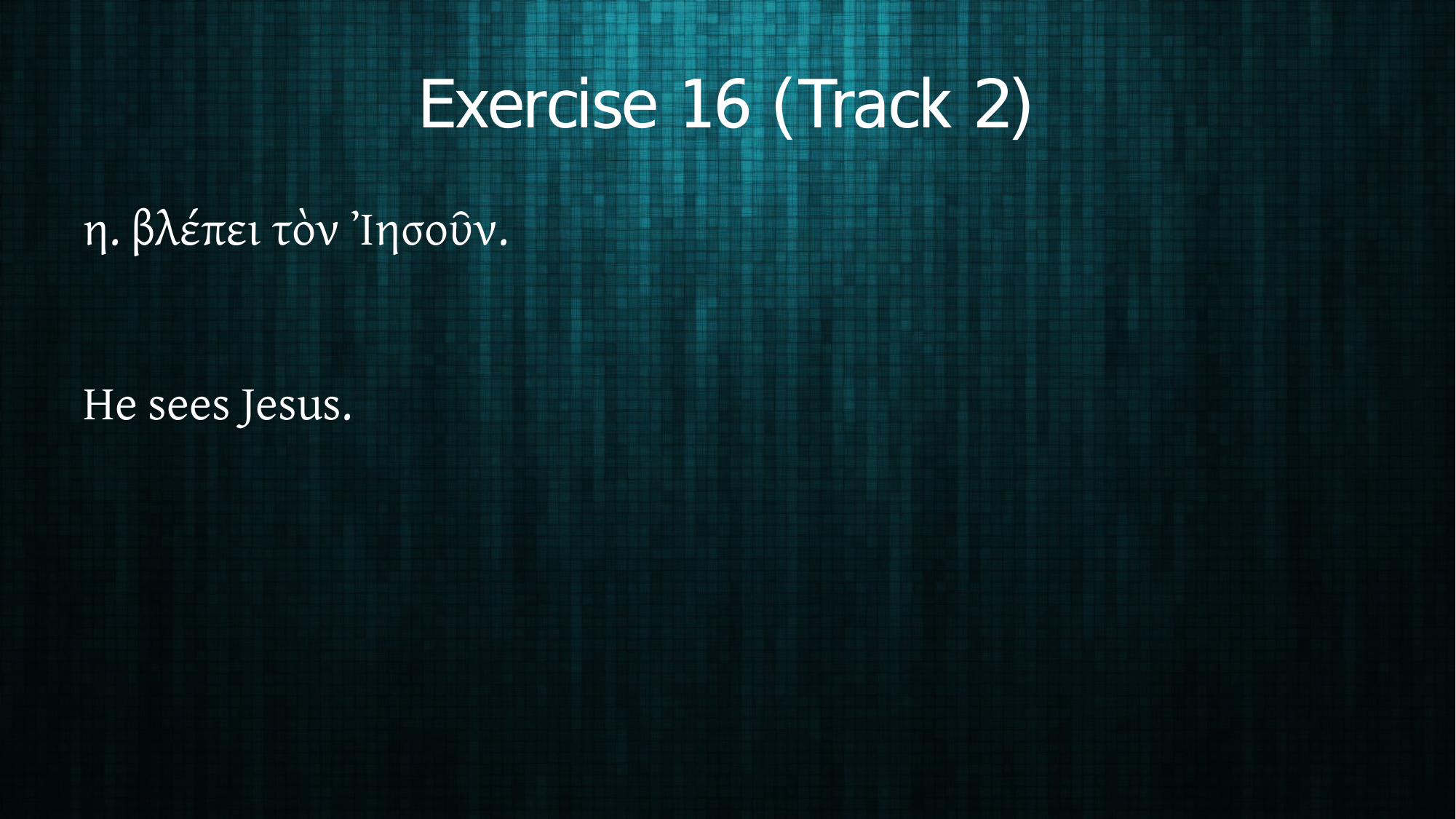

# Exercise 16 (Track 2)
η. βλέπει τὸν Ἰησοῦν.

He sees Jesus.